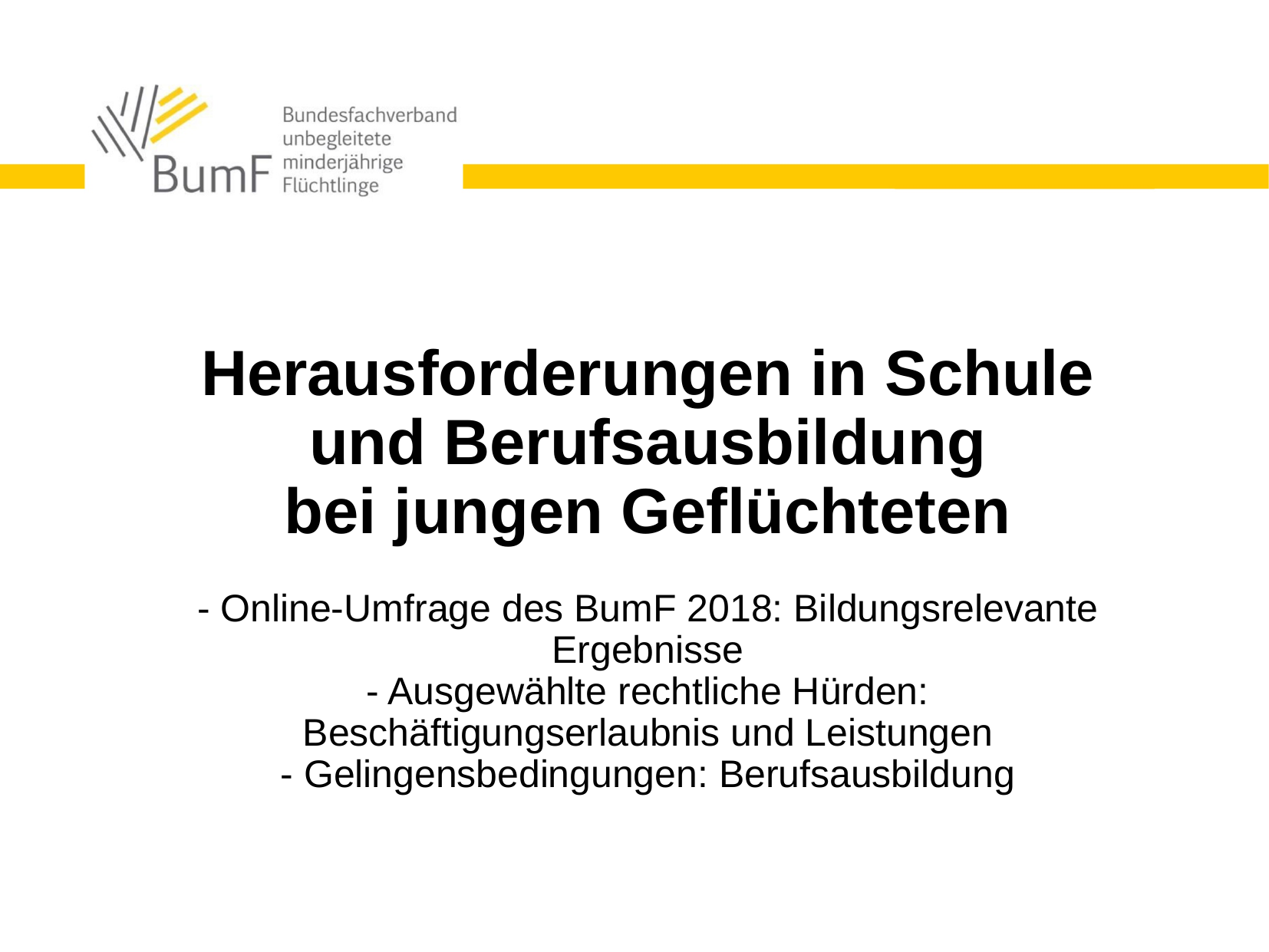

# Herausforderungen in Schule und Berufsausbildung bei jungen Geflüchteten - Online-Umfrage des BumF 2018: Bildungsrelevante Ergebnisse - Ausgewählte rechtliche Hürden: Beschäftigungserlaubnis und Leistungen - Gelingensbedingungen: Berufsausbildung